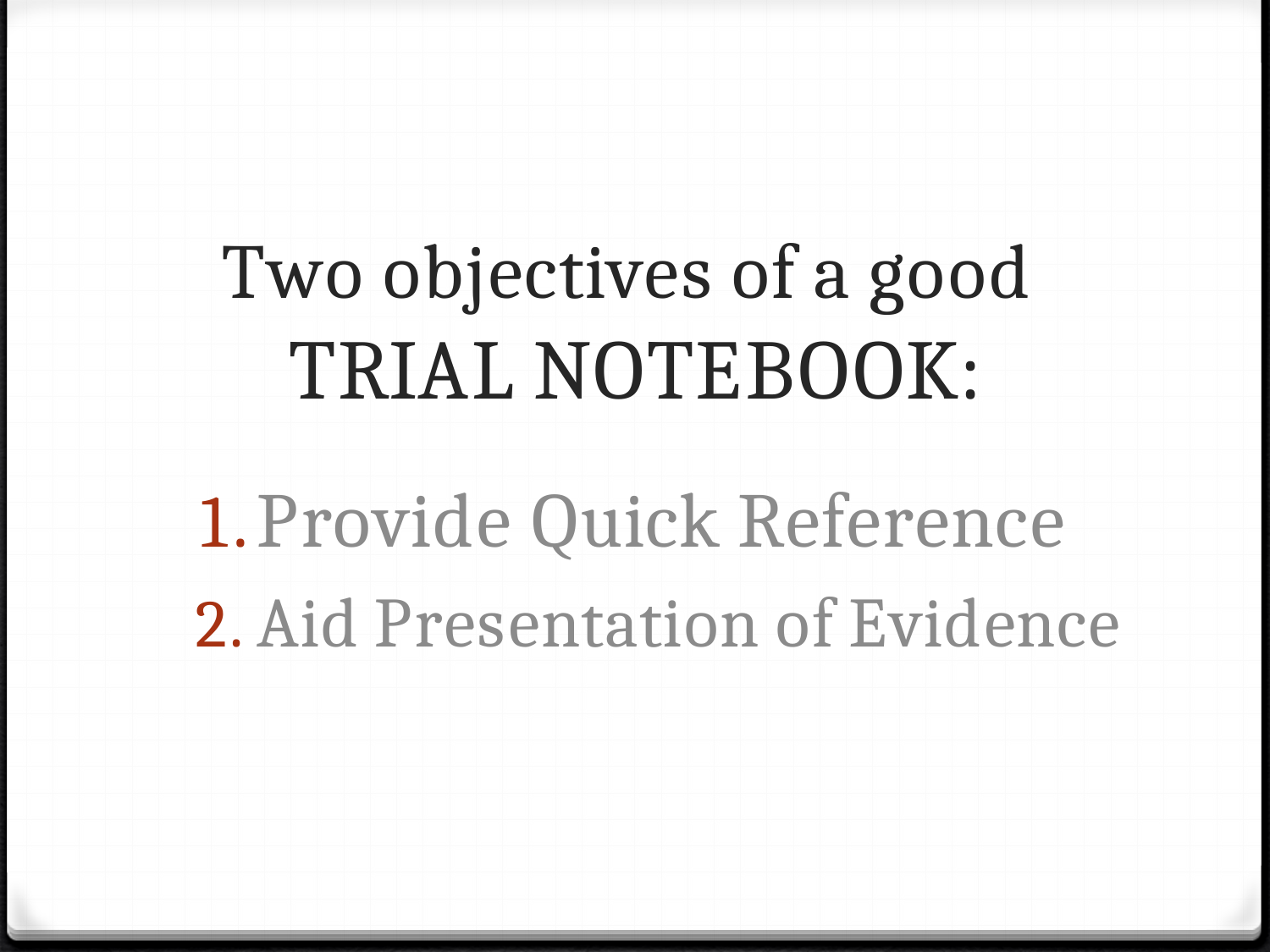

# Two objectives of a good TRIAL NOTEBOOK:
Provide Quick Reference
Aid Presentation of Evidence